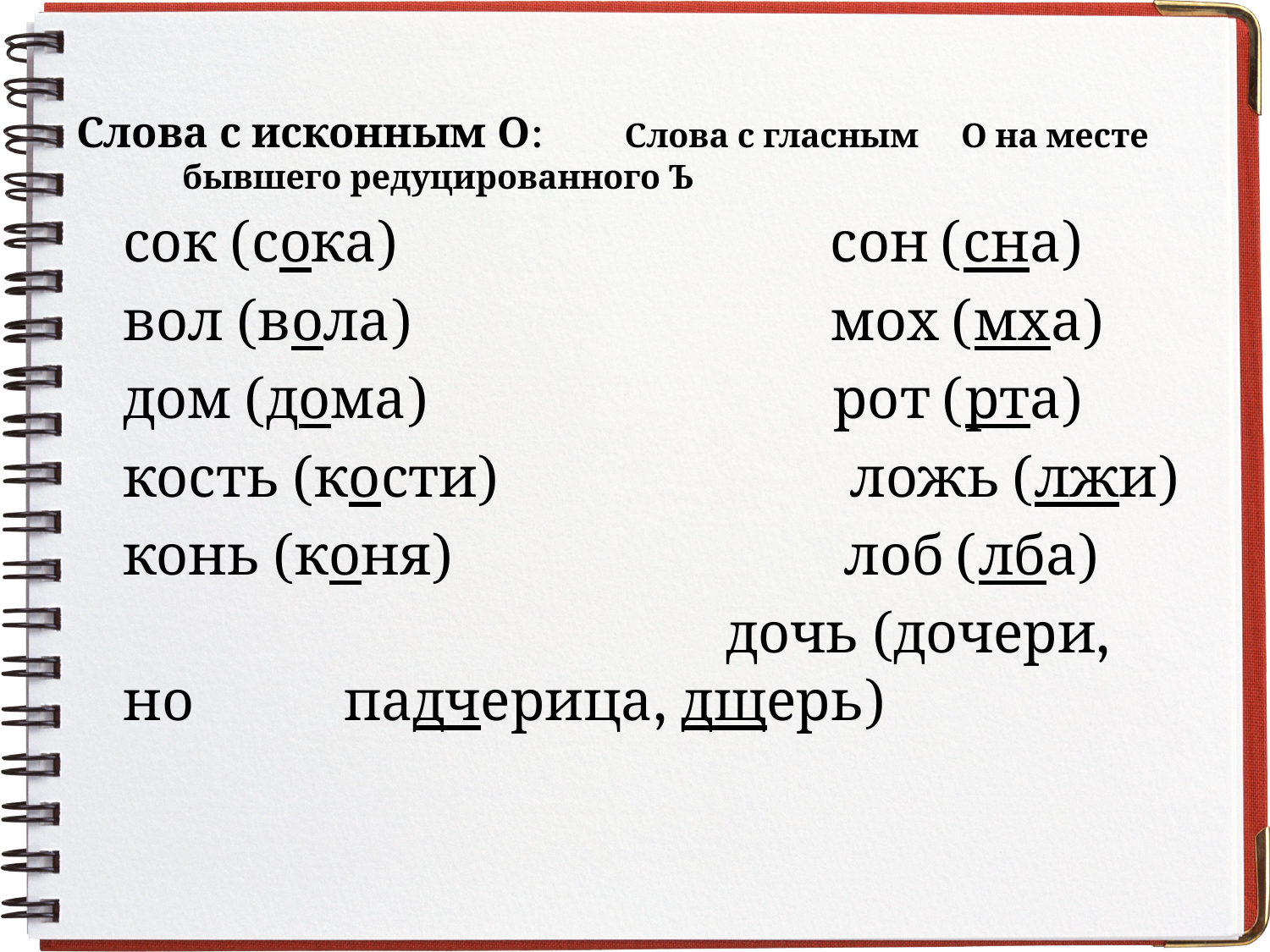

Слова с исконным О:        Слова с гласным     О на месте 				       бывшего редуцированного Ъ
	сок (сока)                                сон (сна)
	вол (вола)                               мох (мха)
	дом (дома)                              рот (рта)
	кость (кости)                          ложь (лжи)
	конь (коня)                             лоб (лба)
                                                дочь (дочери, но 				       падчерица, дщерь)